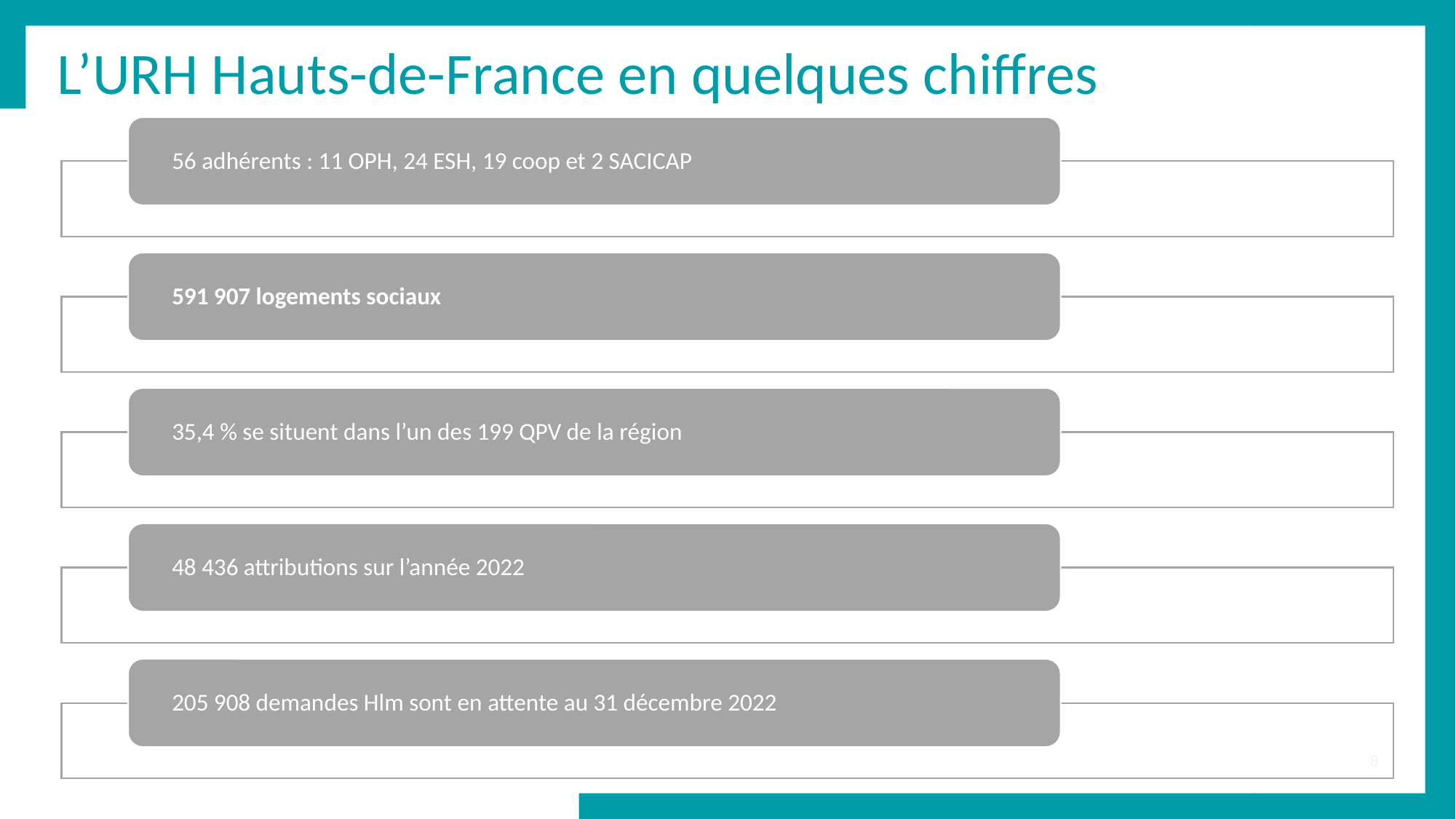

# L’URH Hauts-de-France en quelques chiffres
56 adhérents : 11 OPH, 24 ESH, 19 coop et 2 SACICAP
591 907 logements sociaux
35,4 % se situent dans l’un des 199 QPV de la région
48 436 attributions sur l’année 2022
205 908 demandes Hlm sont en attente au 31 décembre 2022
8